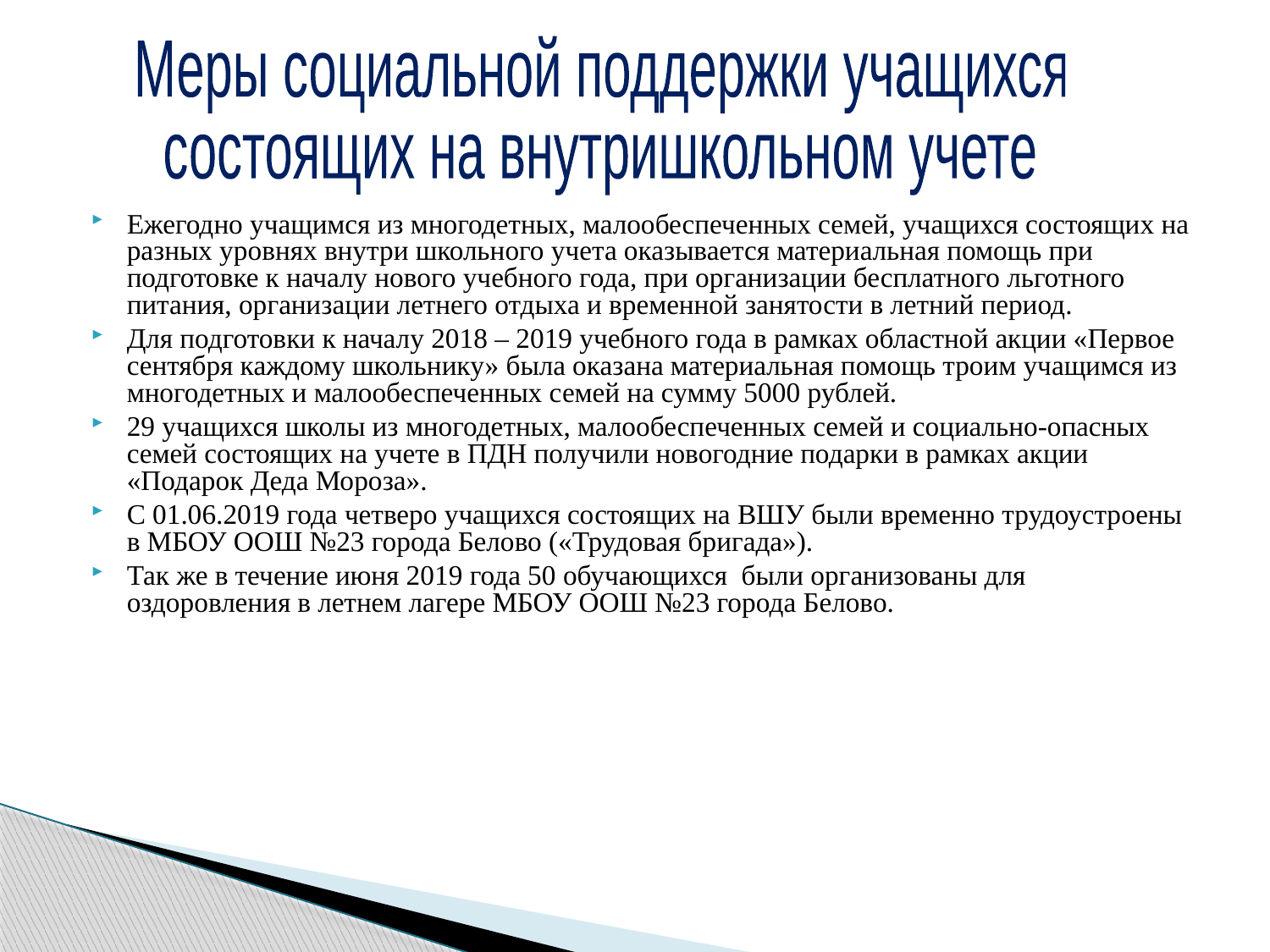

Меры социальной поддержки учащихся
состоящих на внутришкольном учете
Ежегодно учащимся из многодетных, малообеспеченных семей, учащихся состоящих на разных уровнях внутри школьного учета оказывается материальная помощь при подготовке к началу нового учебного года, при организации бесплатного льготного питания, организации летнего отдыха и временной занятости в летний период.
Для подготовки к началу 2018 – 2019 учебного года в рамках областной акции «Первое сентября каждому школьнику» была оказана материальная помощь троим учащимся из многодетных и малообеспеченных семей на сумму 5000 рублей.
29 учащихся школы из многодетных, малообеспеченных семей и социально-опасных семей состоящих на учете в ПДН получили новогодние подарки в рамках акции «Подарок Деда Мороза».
С 01.06.2019 года четверо учащихся состоящих на ВШУ были временно трудоустроены в МБОУ ООШ №23 города Белово («Трудовая бригада»).
Так же в течение июня 2019 года 50 обучающихся  были организованы для оздоровления в летнем лагере МБОУ ООШ №23 города Белово.